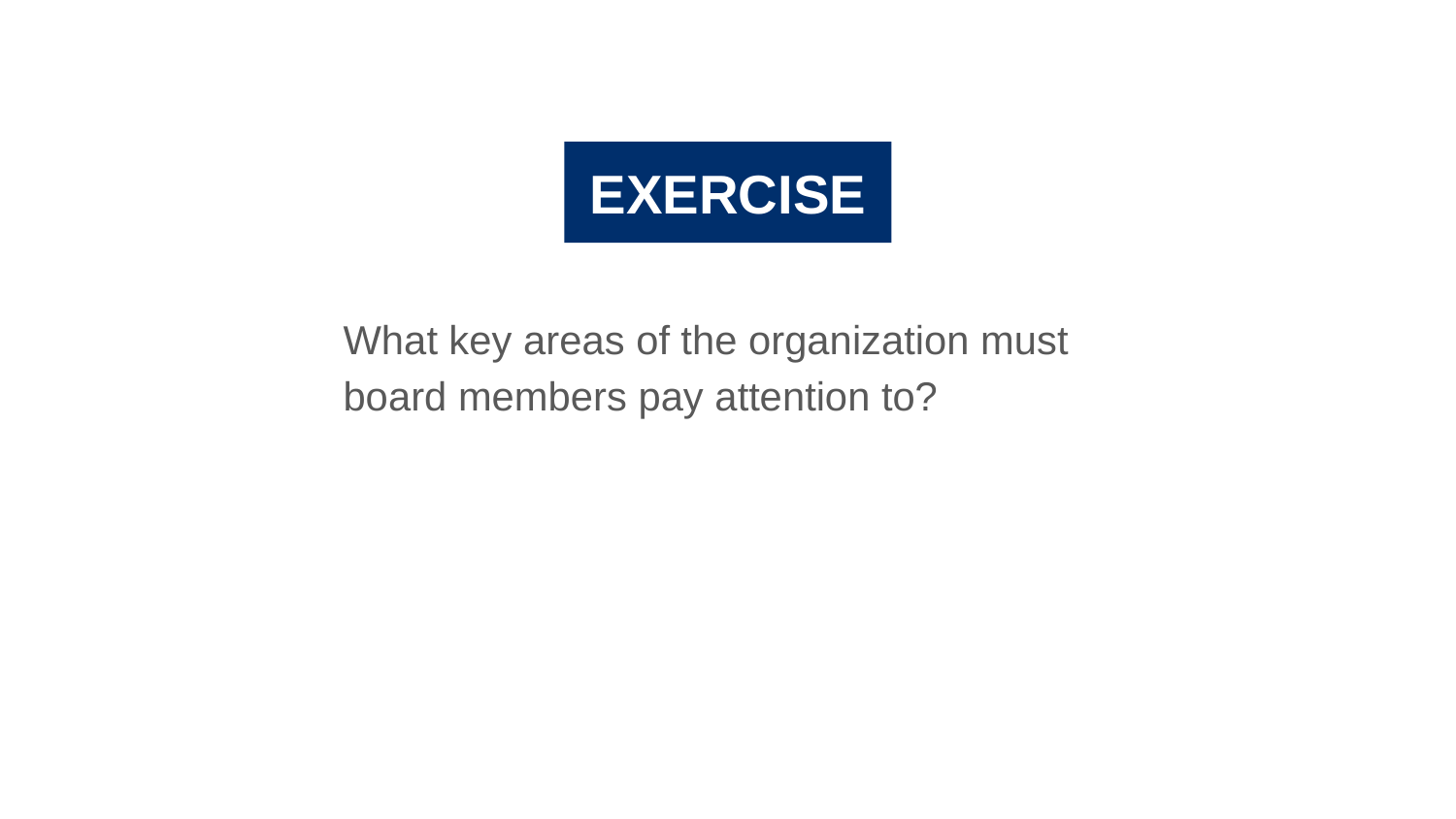

EXERCISE
What key areas of the organization must board members pay attention to?